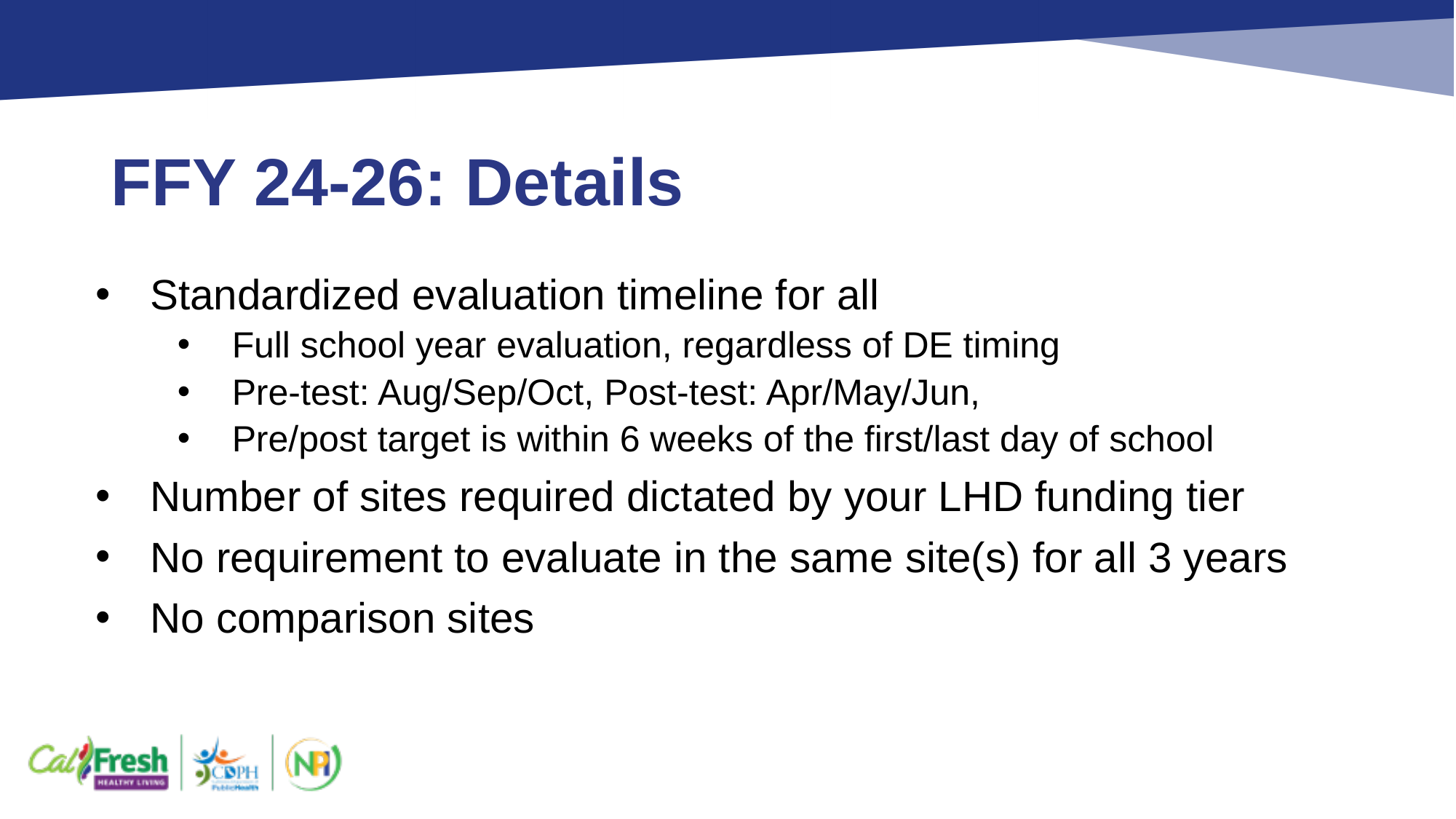

# FFY 24-26: Details
Standardized evaluation timeline for all
Full school year evaluation, regardless of DE timing
Pre-test: Aug/Sep/Oct, Post-test: Apr/May/Jun,
Pre/post target is within 6 weeks of the first/last day of school
Number of sites required dictated by your LHD funding tier
No requirement to evaluate in the same site(s) for all 3 years
No comparison sites